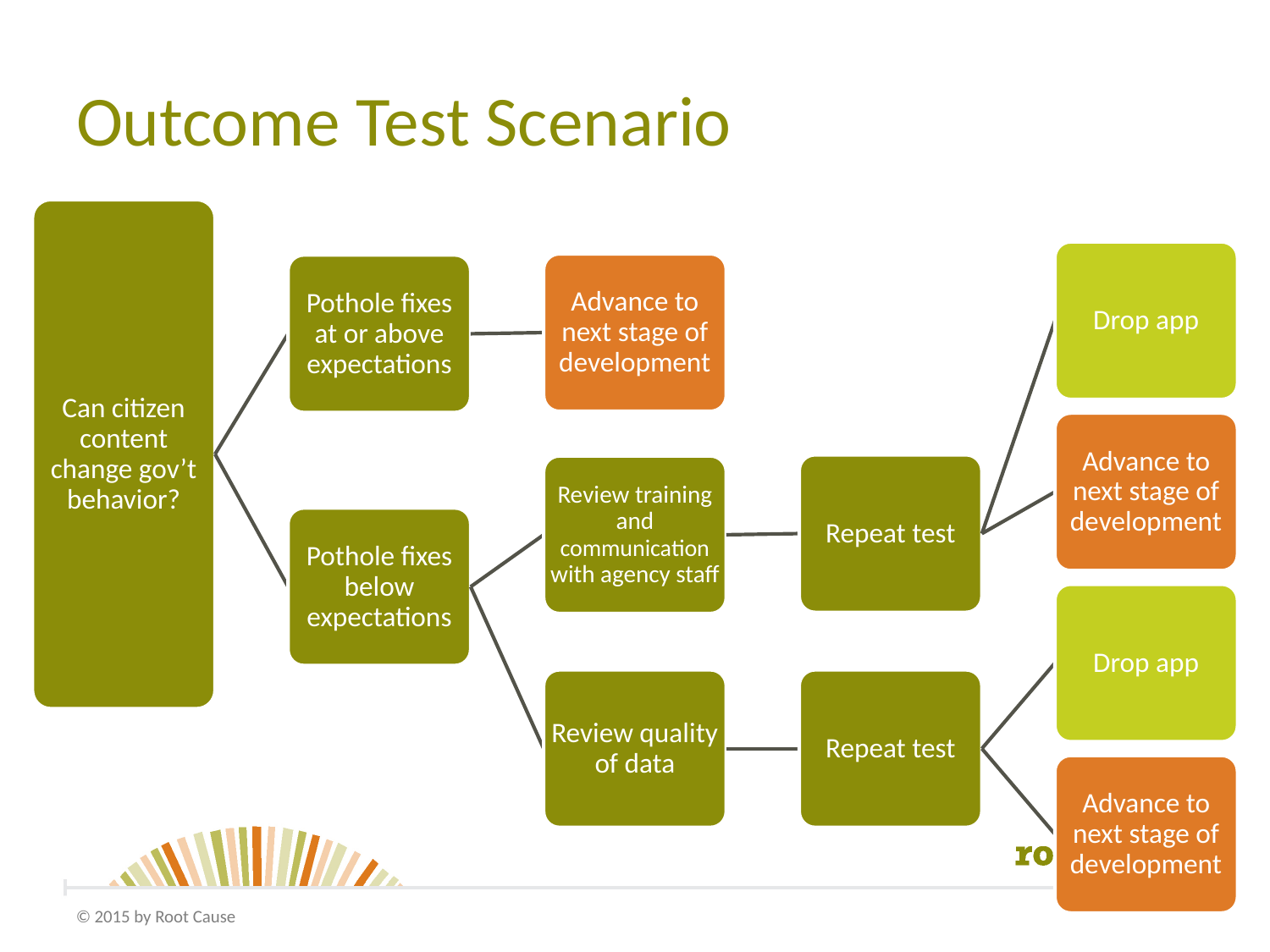

# Outcome Test Scenario
Can citizen content change gov’t behavior?
Drop app
Advance to next stage of development
Pothole fixes at or above expectations

Advance to next stage of development

Repeat test
Review training and communication with agency staff
Pothole fixes below expectations

Drop app

Review quality of data
Repeat test

Advance to next stage of development